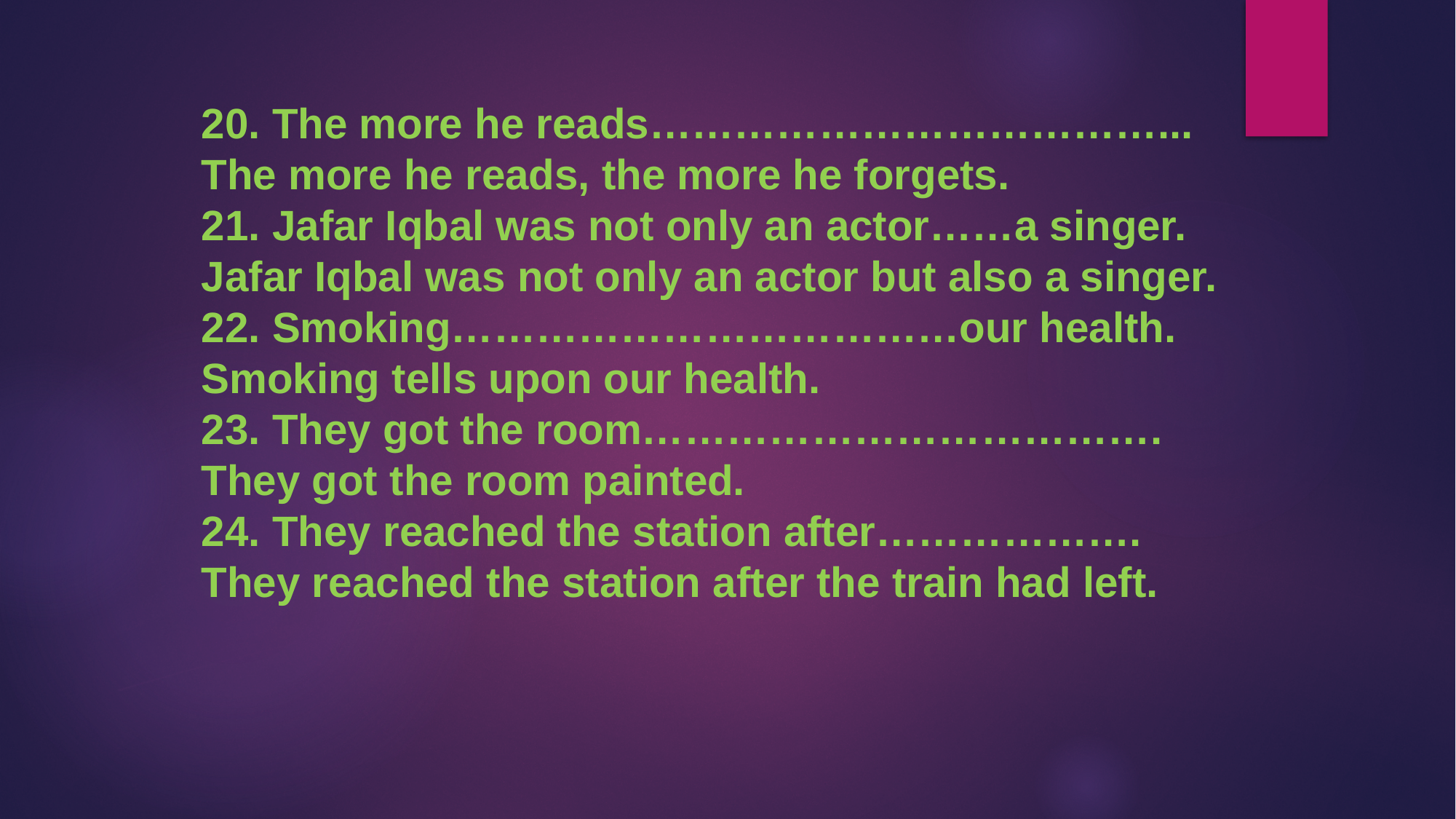

# 20. The more he reads………………………………... The more he reads, the more he forgets. 21. Jafar Iqbal was not only an actor……a singer. Jafar Iqbal was not only an actor but also a singer. 22. Smoking………………………………our health. Smoking tells upon our health. 23. They got the room………………………………. They got the room painted. 24. They reached the station after………………. They reached the station after the train had left.